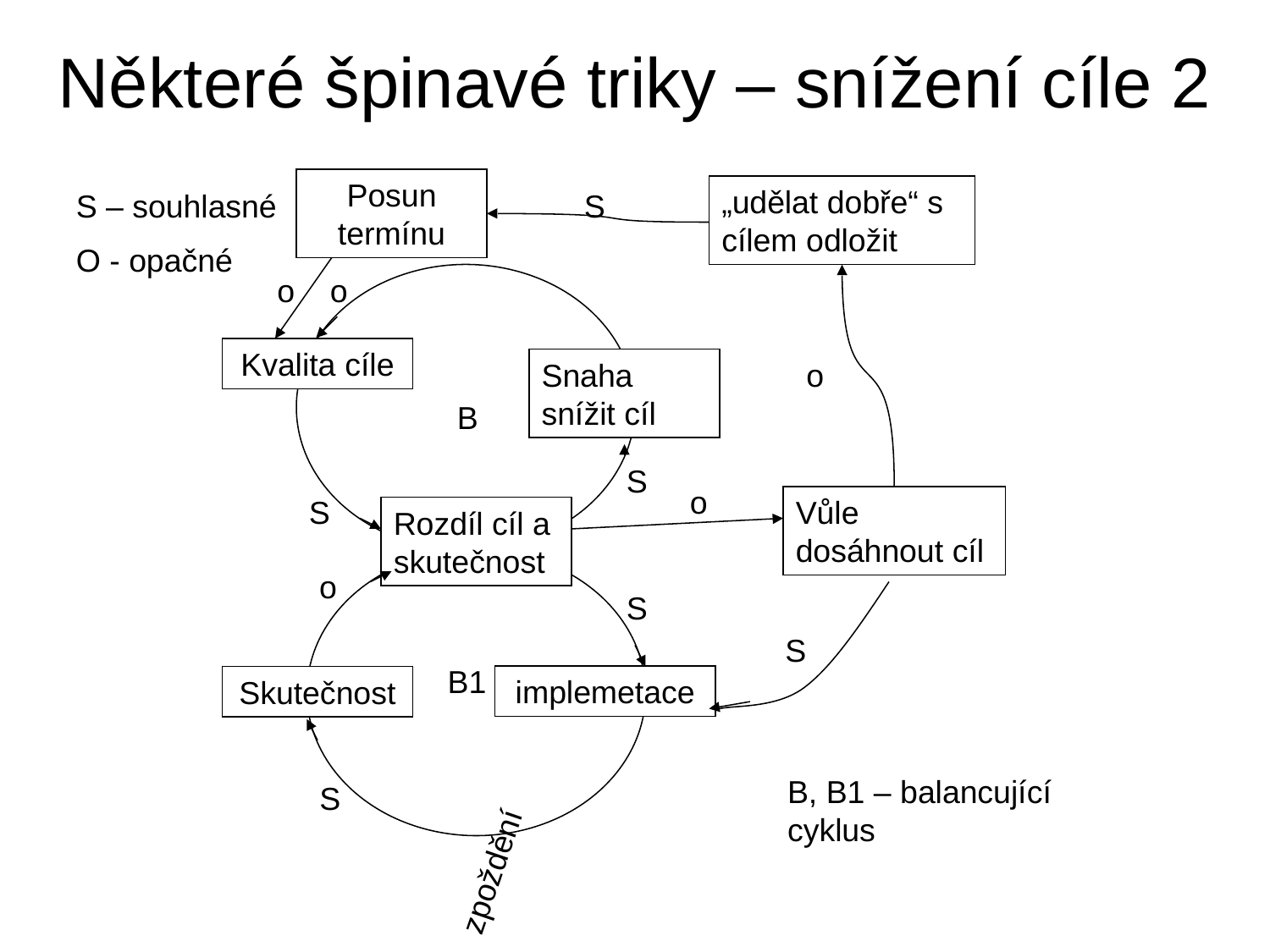

# Některé špinavé triky – snížení cíle 2
Posun termínu
„udělat dobře“ s cílem odložit
S – souhlasné
O - opačné
S

o

o

Kvalita cíle
Snaha snížit cíl
o
B

S
o
S
Vůle dosáhnout cíl
Rozdíl cíl a skutečnost

o

S

S

B1
implemetace
Skutečnost

B, B1 – balancující cyklus
S
zpoždění